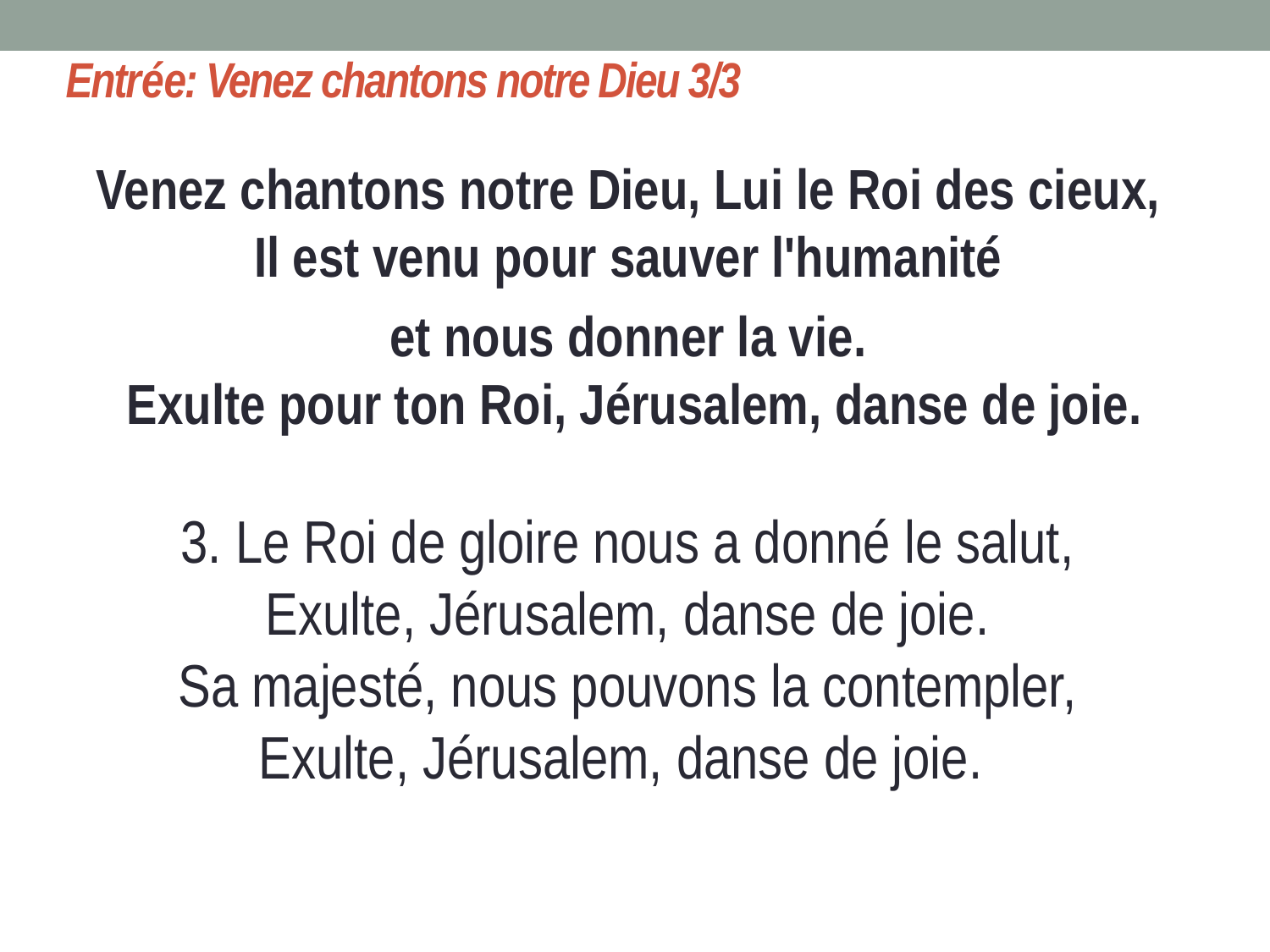

# Entrée: Venez chantons notre Dieu 3/3
Venez chantons notre Dieu, Lui le Roi des cieux, 
Il est venu pour sauver l'humanité
et nous donner la vie. 
Exulte pour ton Roi, Jérusalem, danse de joie.
3. Le Roi de gloire nous a donné le salut, 
Exulte, Jérusalem, danse de joie. 
Sa majesté, nous pouvons la contempler, 
Exulte, Jérusalem, danse de joie.